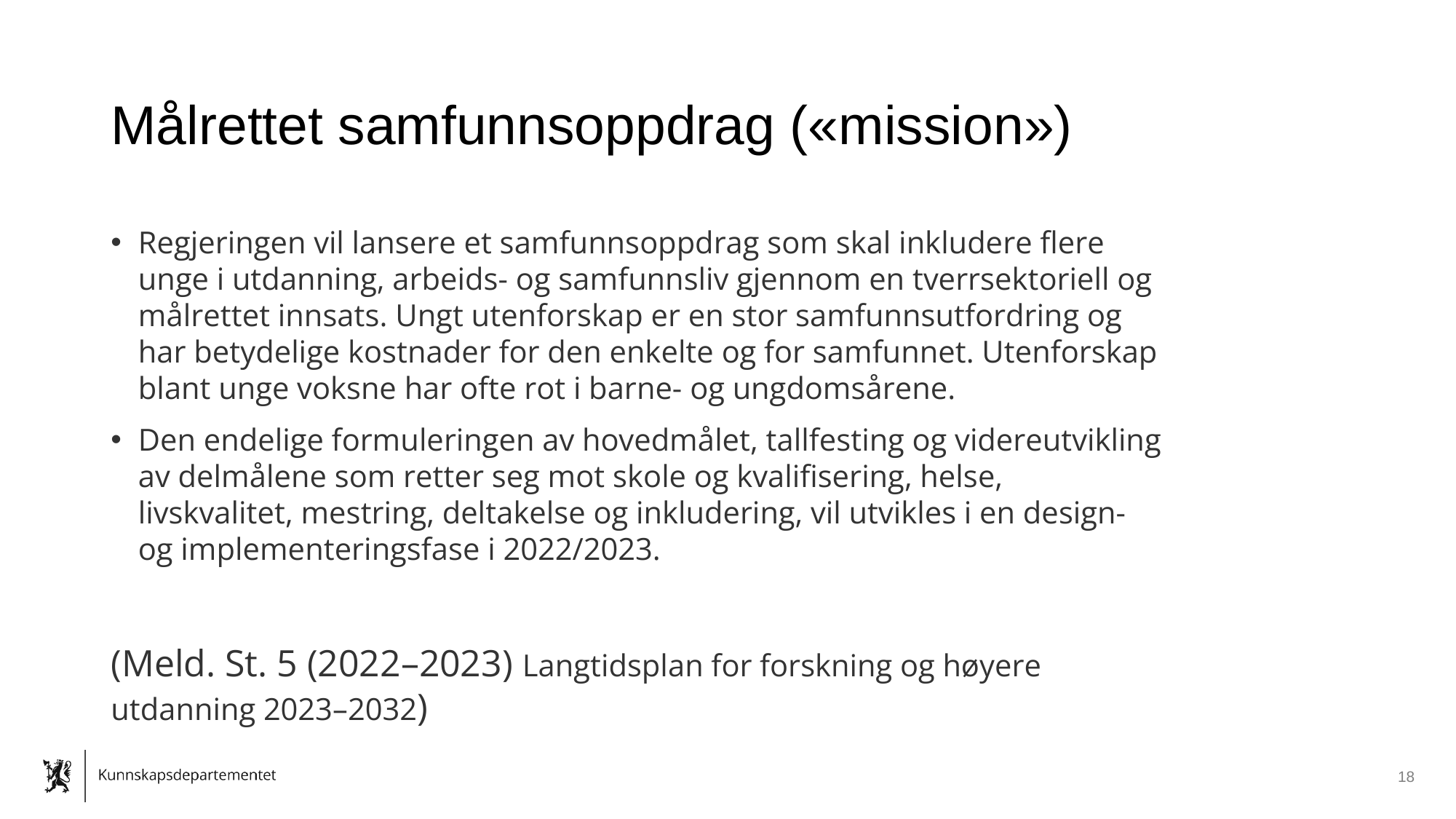

# Målrettet samfunnsoppdrag («mission»)
Regjeringen vil lansere et samfunnsoppdrag som skal inkludere flere unge i utdanning, arbeids- og samfunnsliv gjennom en tverrsektoriell og målrettet innsats. Ungt utenforskap er en stor samfunnsutfordring og har betydelige kostnader for den enkelte og for samfunnet. Utenforskap blant unge voksne har ofte rot i barne- og ungdomsårene.
Den endelige formuleringen av hovedmålet, tallfesting og videreutvikling av delmålene som retter seg mot skole og kvalifisering, helse, livskvalitet, mestring, deltakelse og inkludering, vil utvikles i en design- og implementeringsfase i 2022/2023.

(Meld. St. 5 (2022–2023) Langtidsplan for forskning og høyere utdanning 2023–2032)

18